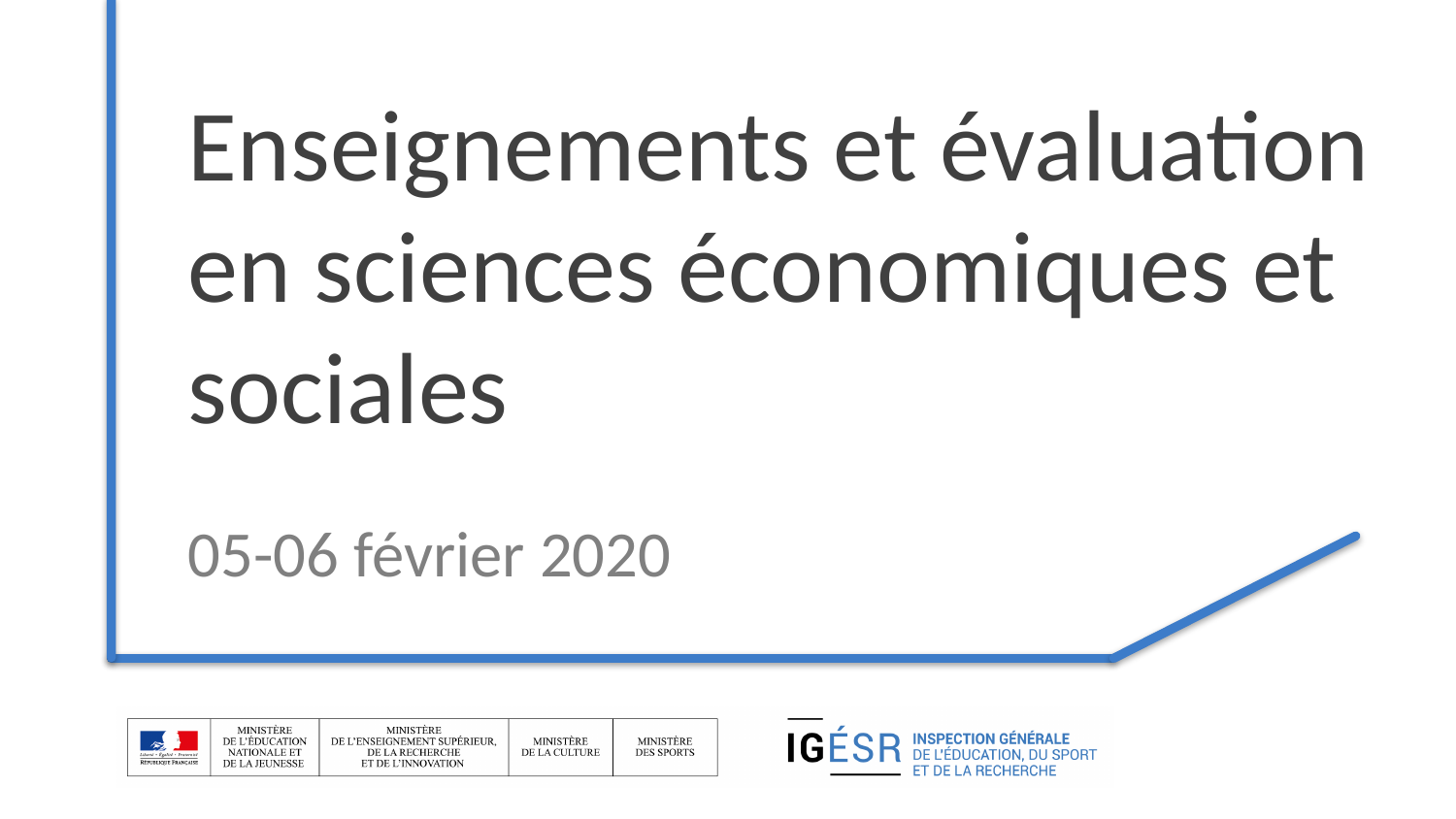

# Enseignements et évaluation en sciences économiques et sociales

05-06 février 2020